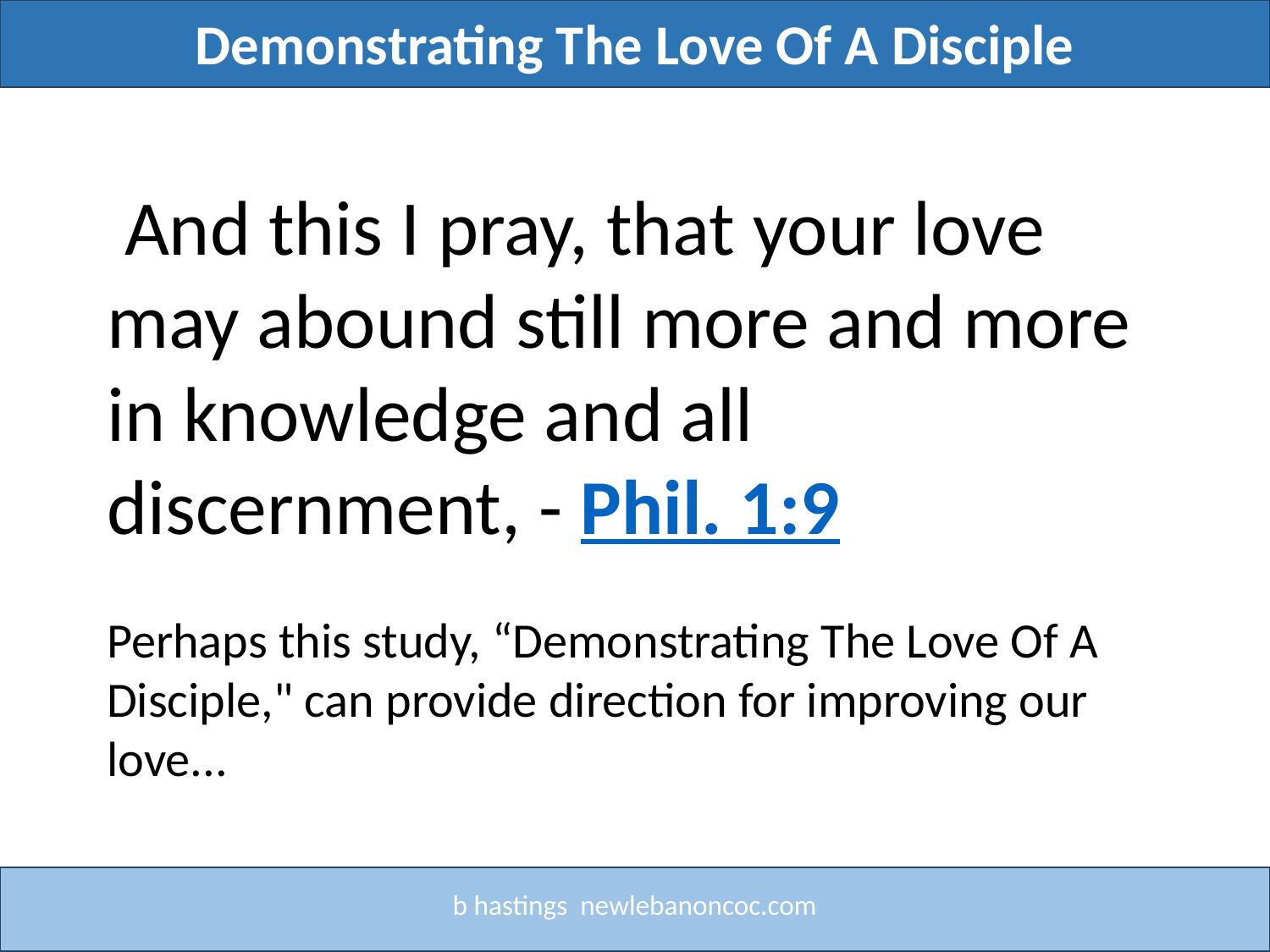

Demonstrating The Love Of A Disciple
Title

 And this I pray, that your love may abound still more and more in knowledge and all discernment, - Phil. 1:9

Perhaps this study, “Demonstrating The Love Of A Disciple," can provide direction for improving our love...

b hastings  newlebanoncoc.com